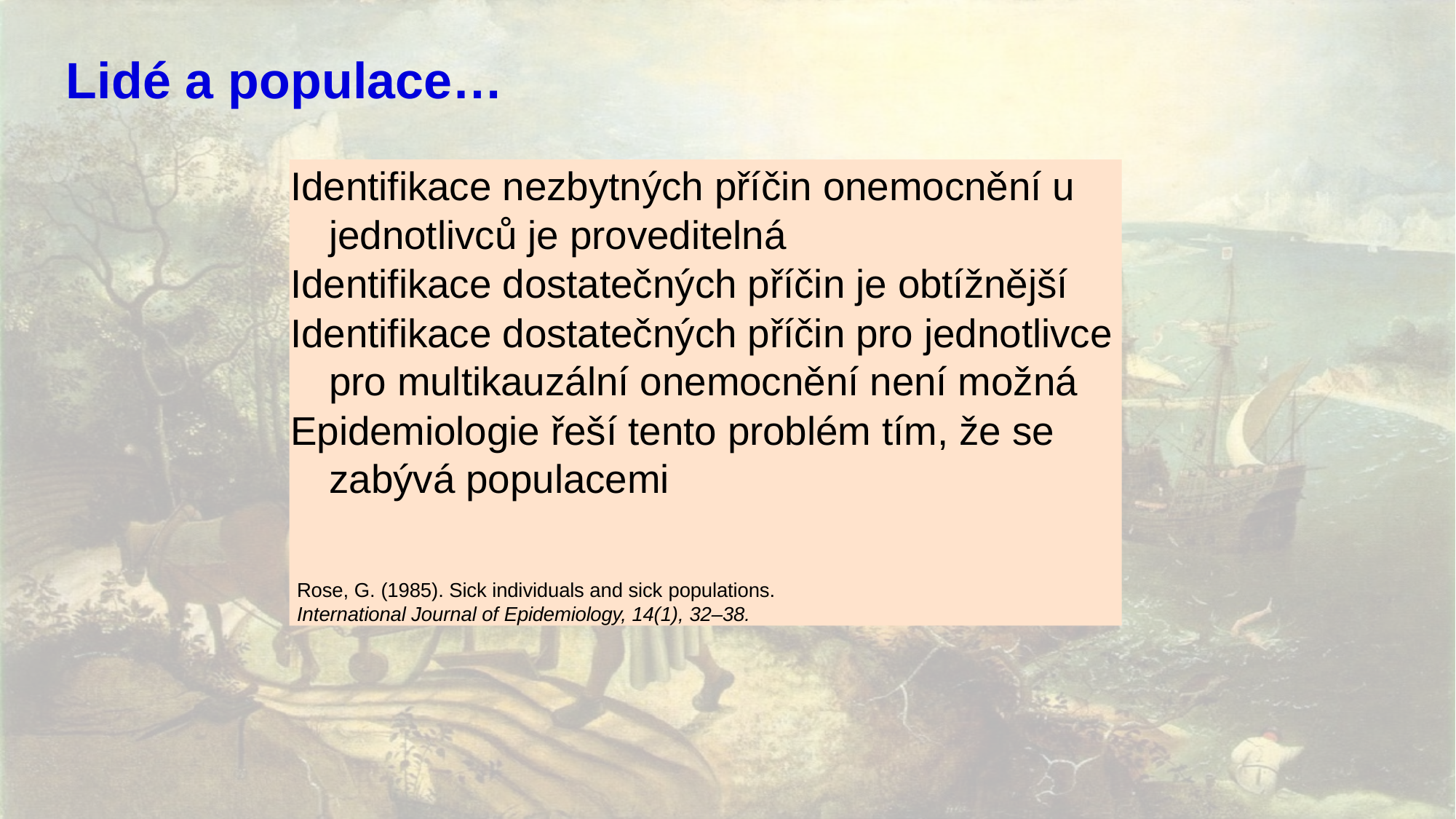

# Lidé a populace…
Identifikace nezbytných příčin onemocnění u jednotlivců je proveditelná
Identifikace dostatečných příčin je obtížnější
Identifikace dostatečných příčin pro jednotlivce pro multikauzální onemocnění není možná
Epidemiologie řeší tento problém tím, že se zabývá populacemi

Rose, G. (1985). Sick individuals and sick populations.
International Journal of Epidemiology, 14(1), 32–38.